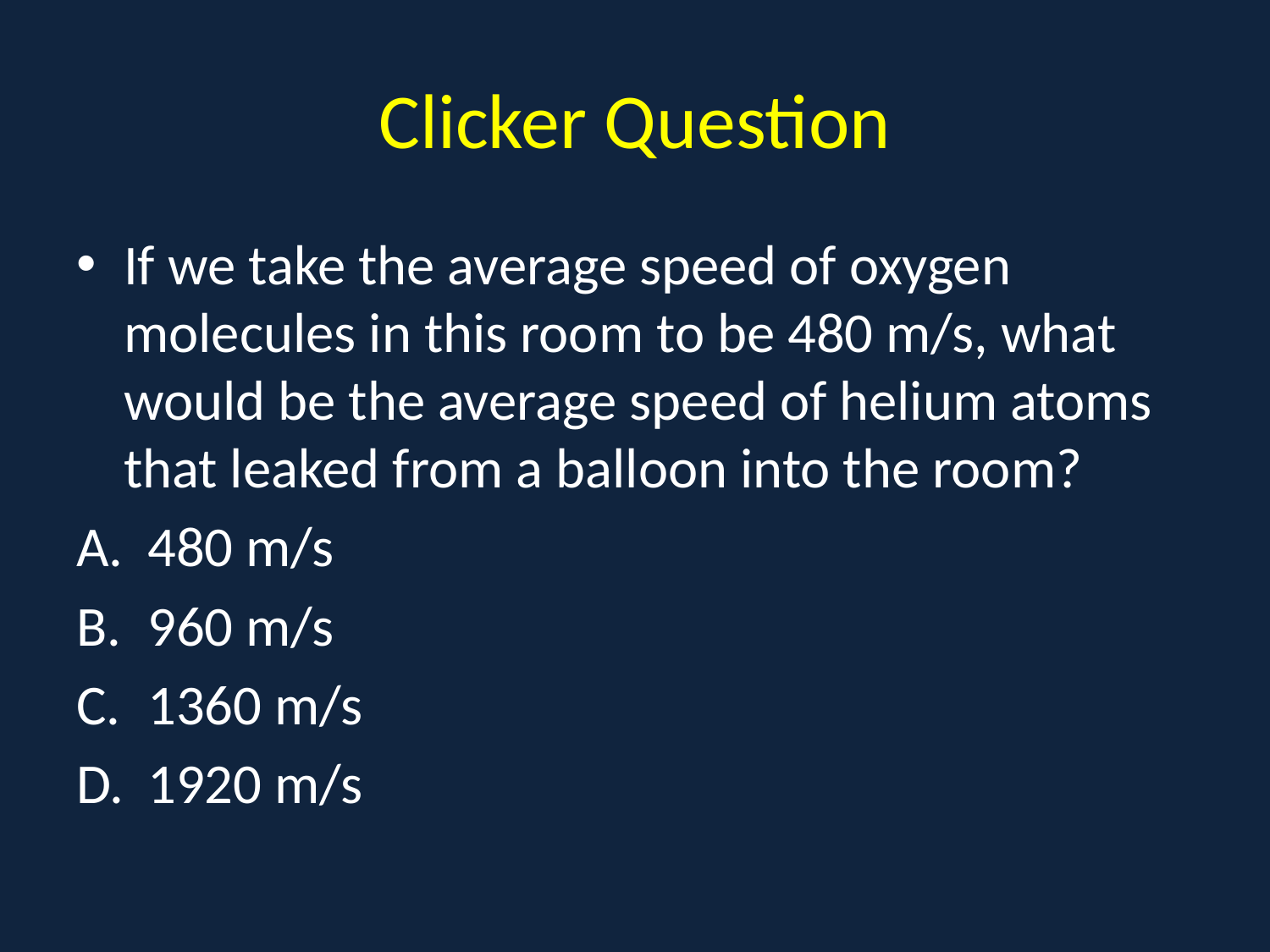

# Clicker Question
If we take the average speed of oxygen molecules in this room to be 480 m/s, what would be the average speed of helium atoms that leaked from a balloon into the room?
480 m/s
960 m/s
1360 m/s
1920 m/s